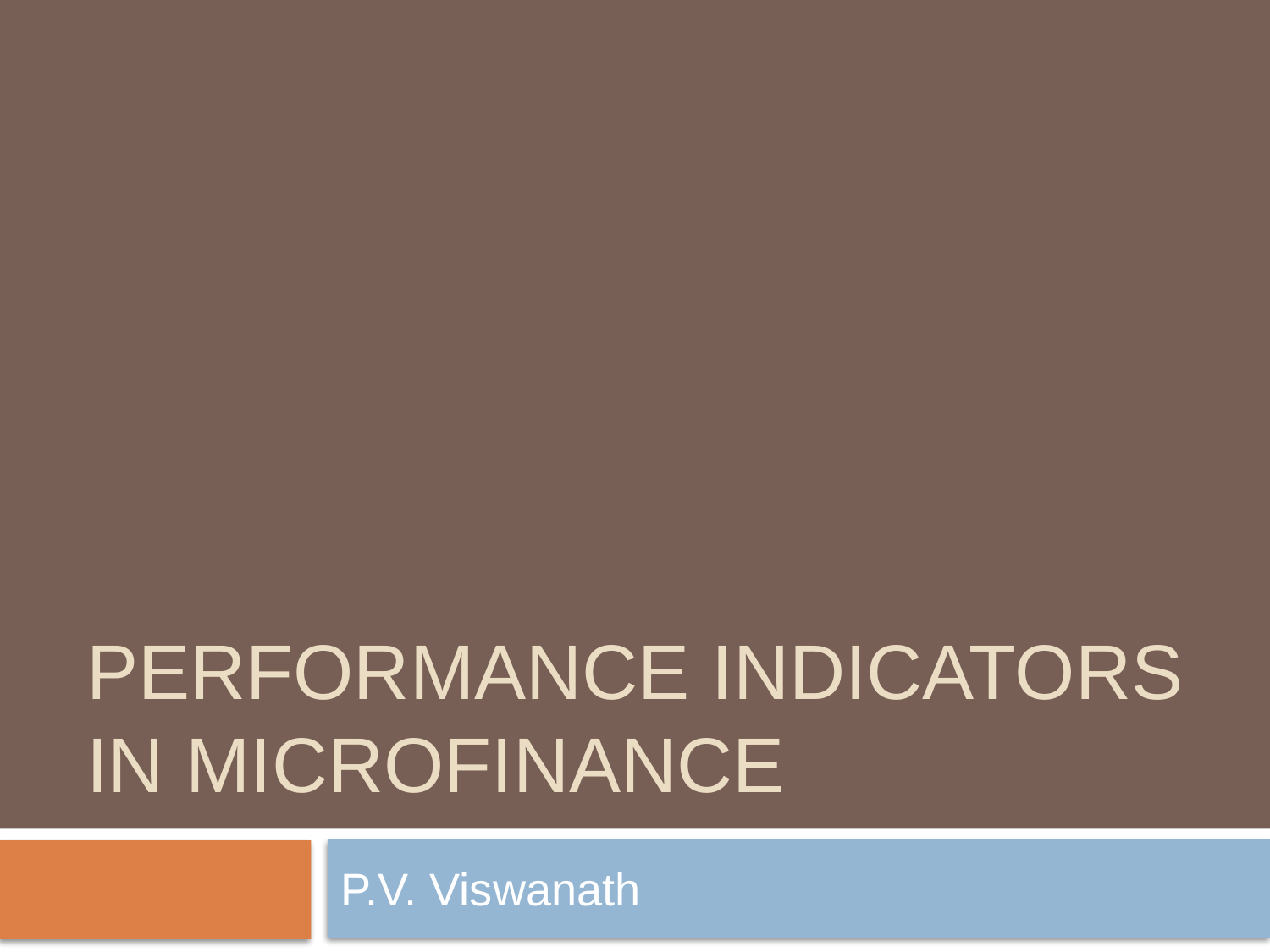

# Performance indicators in microfinance
P.V. Viswanath